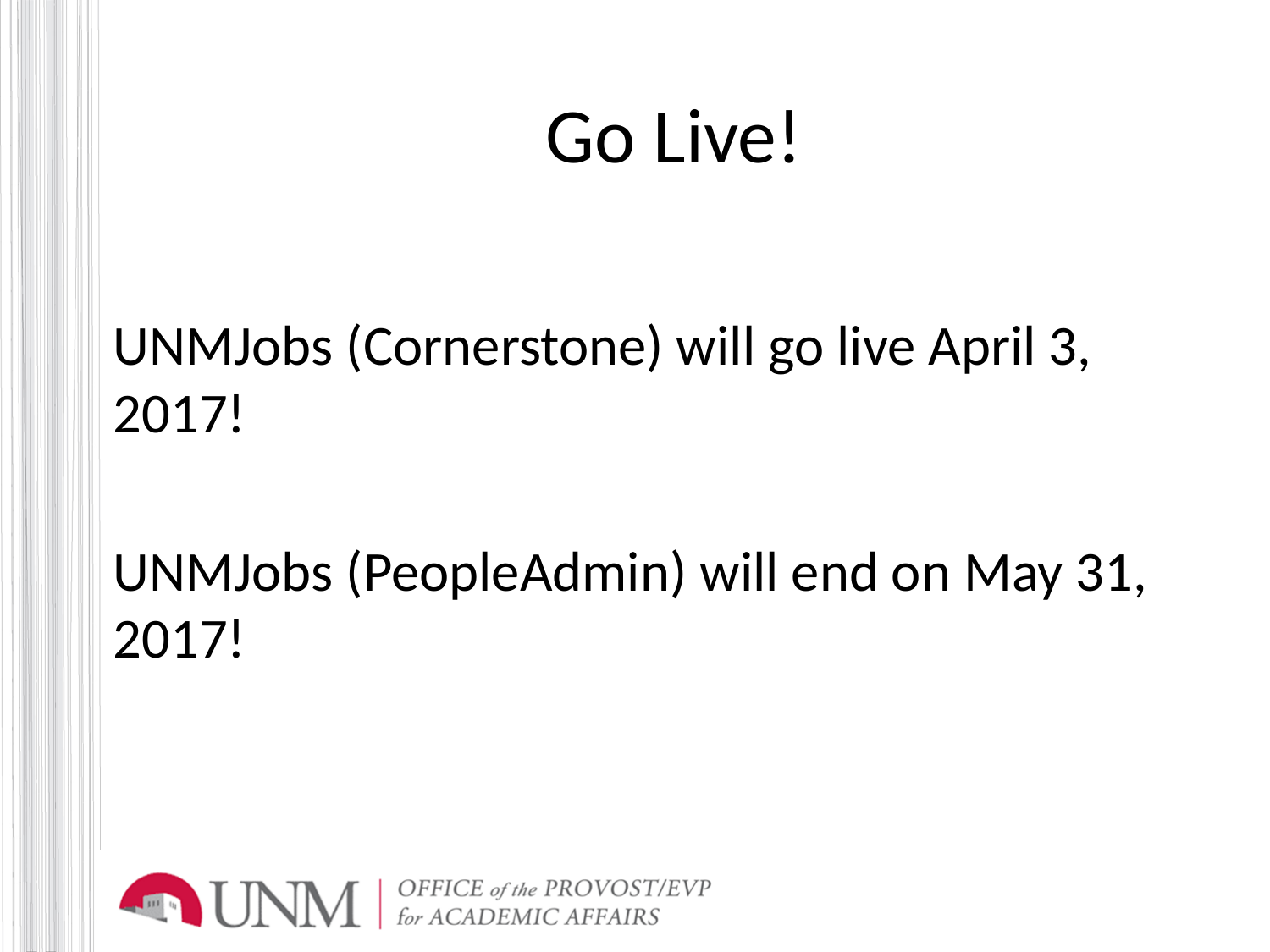

# Go Live!

UNMJobs (Cornerstone) will go live April 3, 2017!

UNMJobs (PeopleAdmin) will end on May 31, 2017!